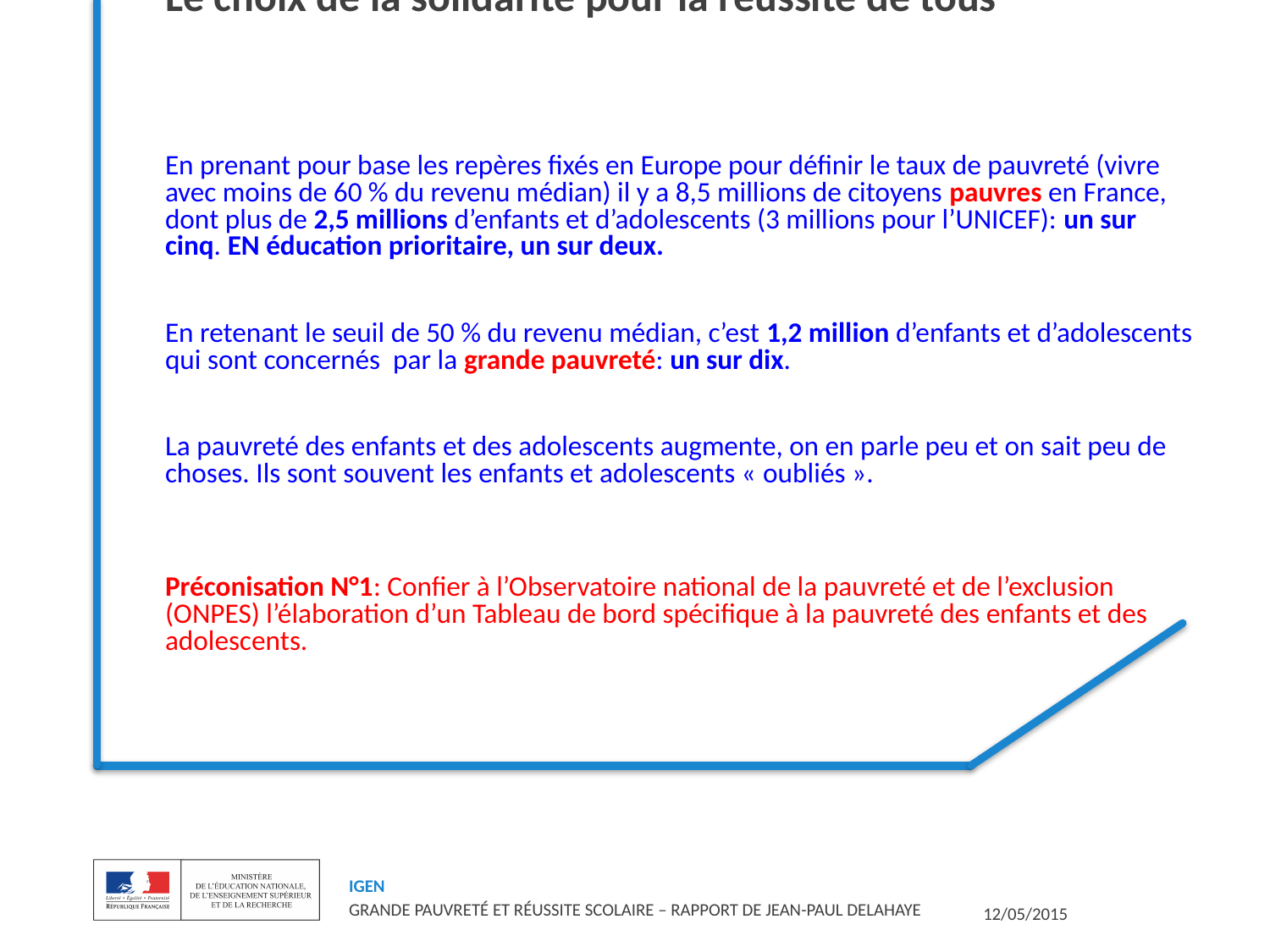

# Grande pauvreté et réussite scolaire Le choix de la solidarité pour la réussite de tous
En prenant pour base les repères fixés en Europe pour définir le taux de pauvreté (vivre avec moins de 60 % du revenu médian) il y a 8,5 millions de citoyens pauvres en France, dont plus de 2,5 millions d’enfants et d’adolescents (3 millions pour l’UNICEF): un sur cinq. EN éducation prioritaire, un sur deux.
En retenant le seuil de 50 % du revenu médian, c’est 1,2 million d’enfants et d’adolescents qui sont concernés  par la grande pauvreté: un sur dix.
La pauvreté des enfants et des adolescents augmente, on en parle peu et on sait peu de choses. Ils sont souvent les enfants et adolescents « oubliés ».
Préconisation N°1: Confier à l’Observatoire national de la pauvreté et de l’exclusion (ONPES) l’élaboration d’un Tableau de bord spécifique à la pauvreté des enfants et des adolescents.